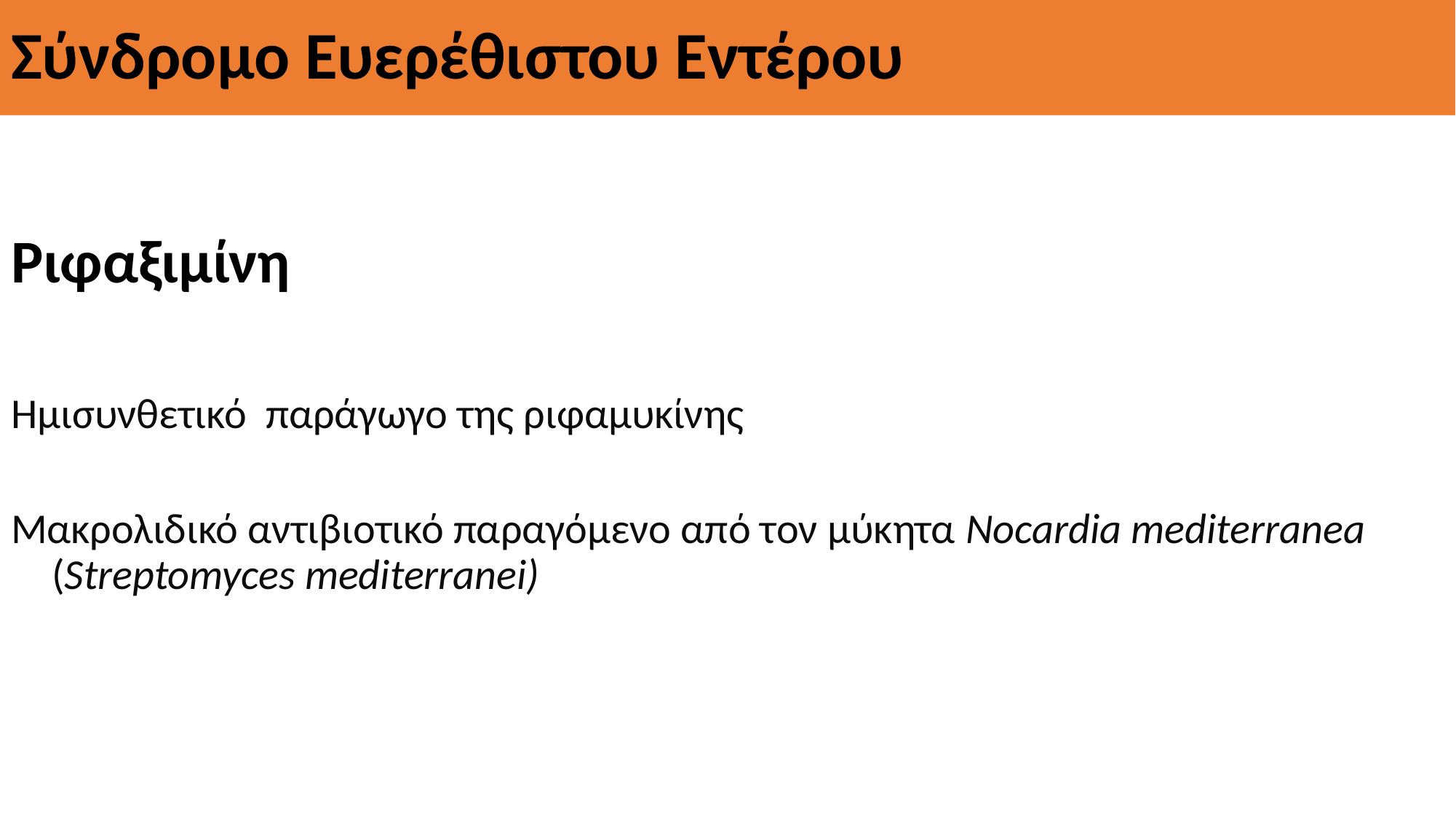

# Σύνδρομο Ευερέθιστου Εντέρου

Ριφαξιμίνη

Ημισυνθετικό  παράγωγο της ριφαμυκίνης

Μακρολιδικό αντιβιοτικό παραγόμενο από τον μύκητα Nocardia mediterranea (Streptomyces mediterranei)